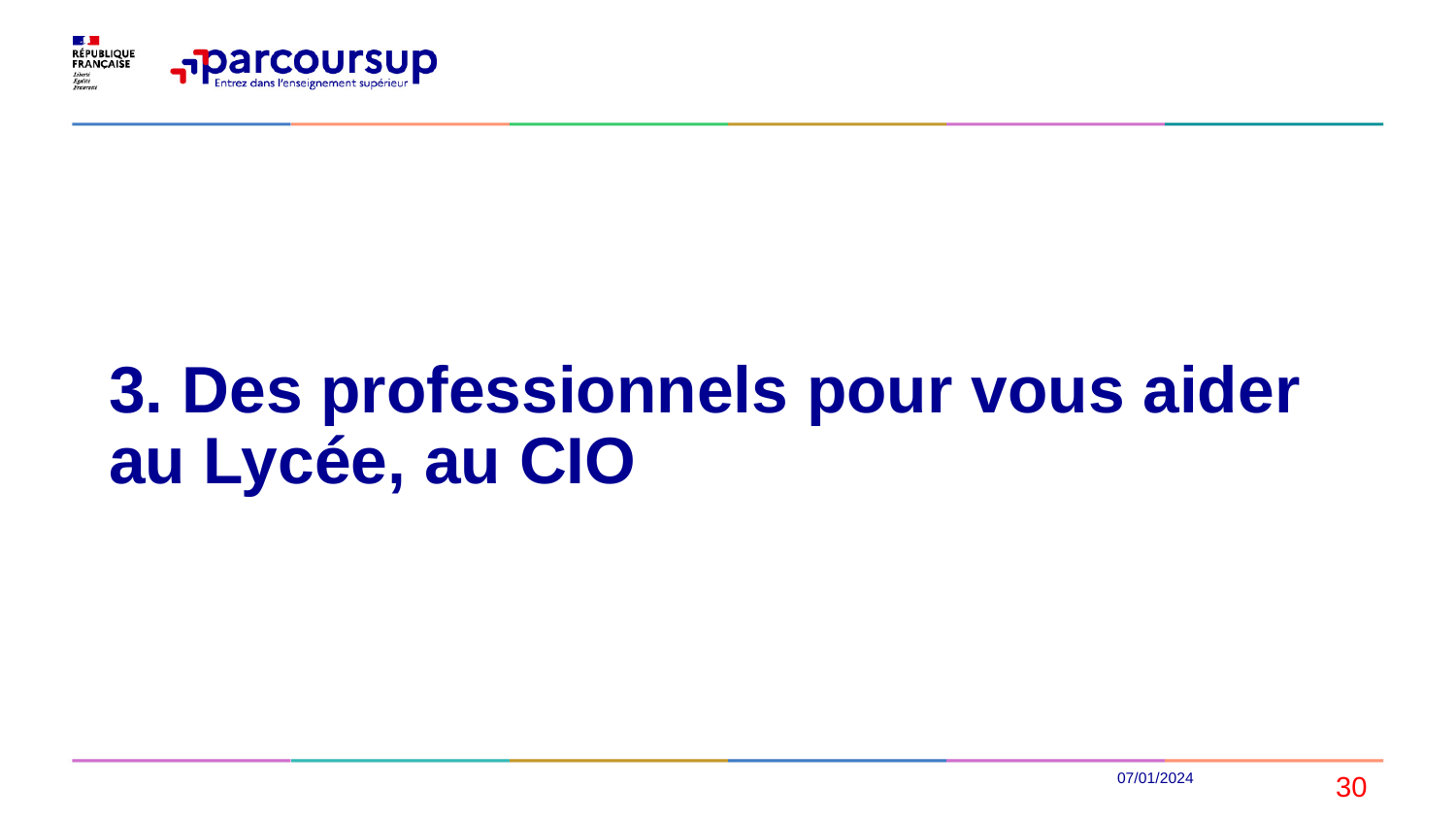

3. Des professionnels pour vous aider au Lycée, au CIO
07/01/2024
30